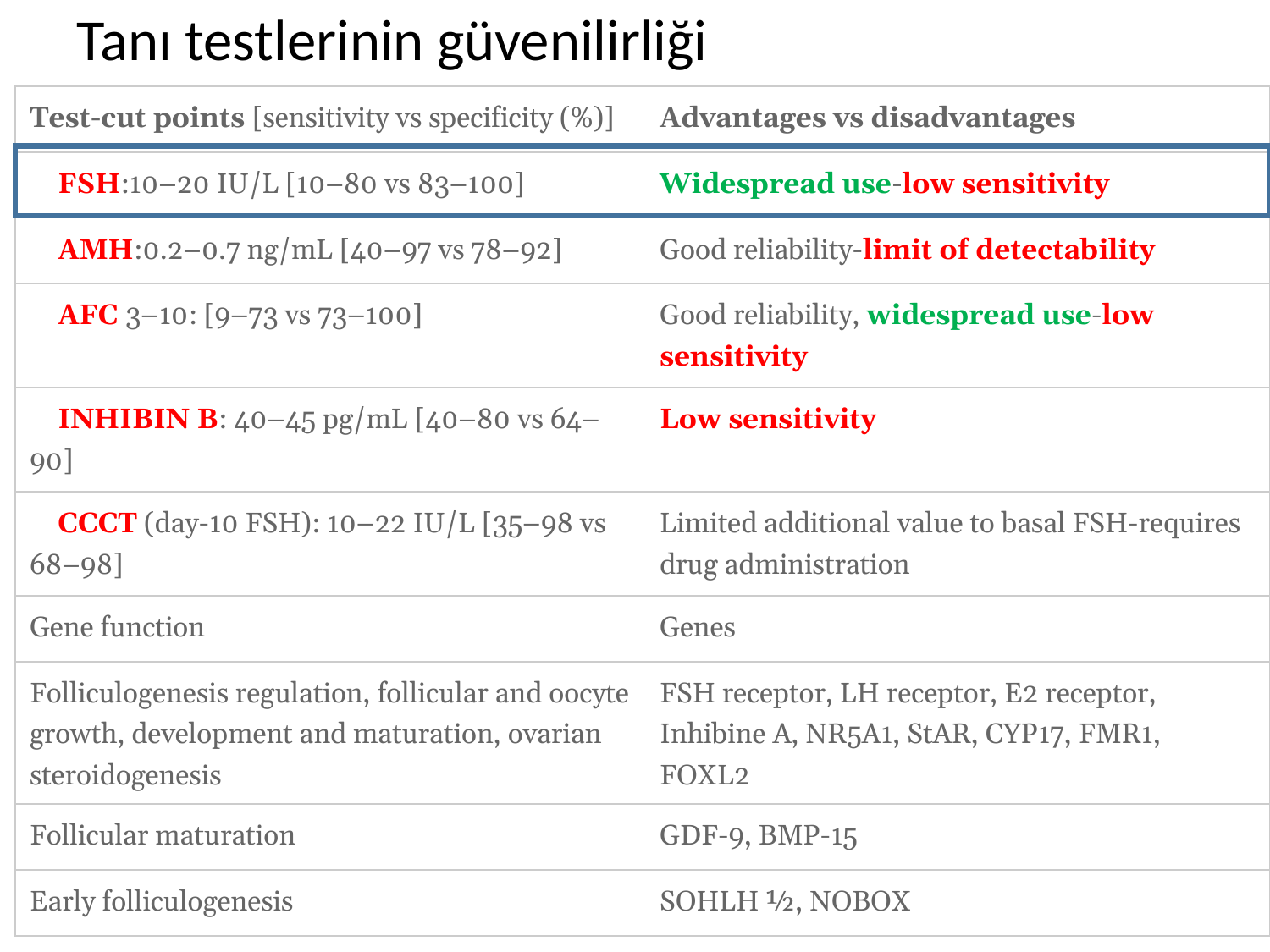

# Tanı testlerinin güvenilirliği
| Test-cut points [sensitivity vs specificity (%)] | Advantages vs disadvantages |
| --- | --- |
| FSH:10–20 IU/L [10–80 vs 83–100] | Widespread use-low sensitivity |
| AMH:0.2–0.7 ng/mL [40–97 vs 78–92] | Good reliability-limit of detectability |
| AFC 3–10: [9–73 vs 73–100] | Good reliability, widespread use-low sensitivity |
| INHIBIN B: 40–45 pg/mL [40–80 vs 64–90] | Low sensitivity |
| CCCT (day-10 FSH): 10–22 IU/L [35–98 vs 68–98] | Limited additional value to basal FSH-requires drug administration |
| Gene function | Genes |
| Folliculogenesis regulation, follicular and oocyte growth, development and maturation, ovarian steroidogenesis | FSH receptor, LH receptor, E2 receptor, Inhibine A, NR5A1, StAR, CYP17, FMR1, FOXL2 |
| Follicular maturation | GDF-9, BMP-15 |
| Early folliculogenesis | SOHLH ½, NOBOX |